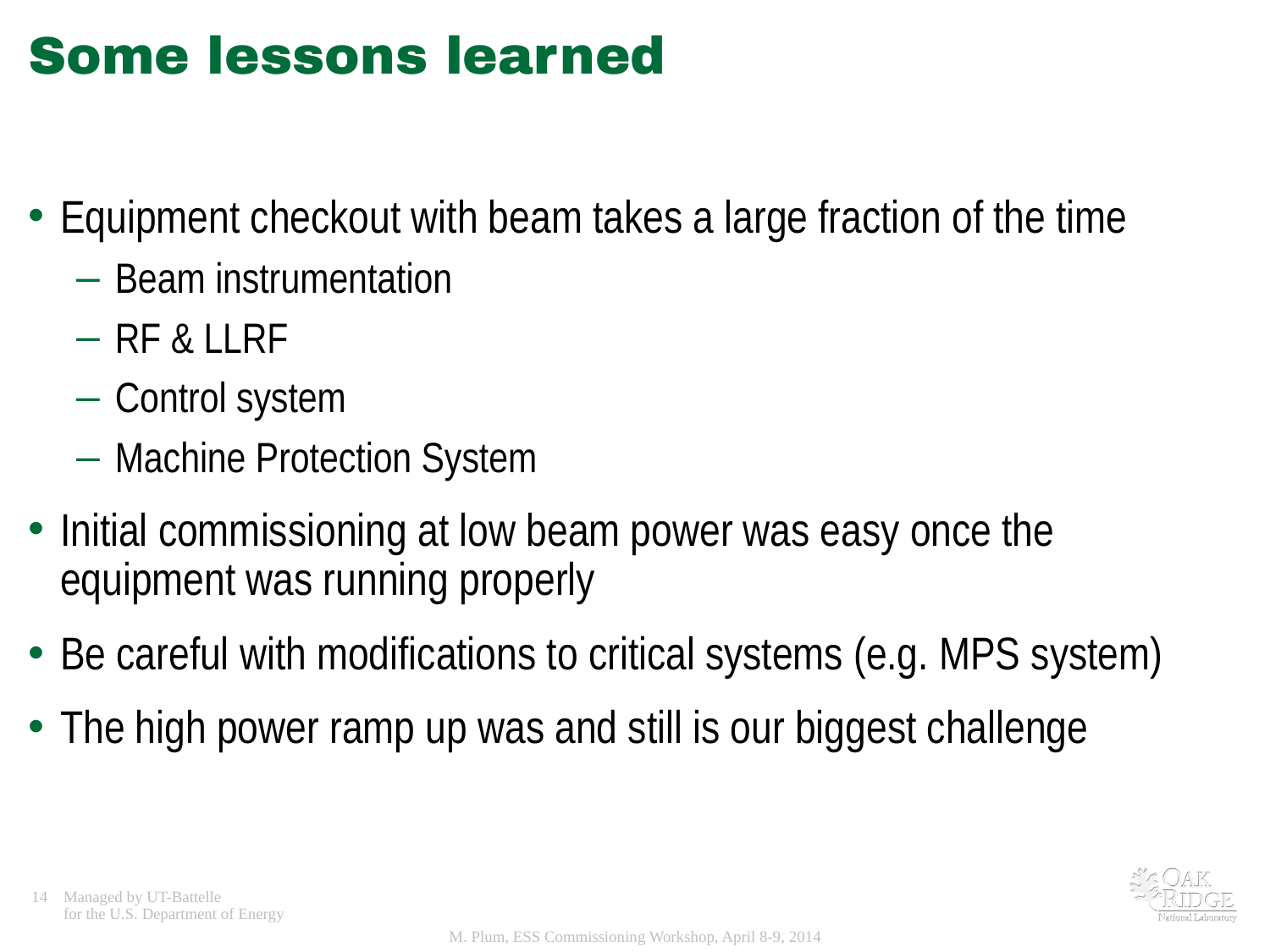

# Some lessons learned
Equipment checkout with beam takes a large fraction of the time
Beam instrumentation
RF & LLRF
Control system
Machine Protection System
Initial commissioning at low beam power was easy once the equipment was running properly
Be careful with modifications to critical systems (e.g. MPS system)
The high power ramp up was and still is our biggest challenge